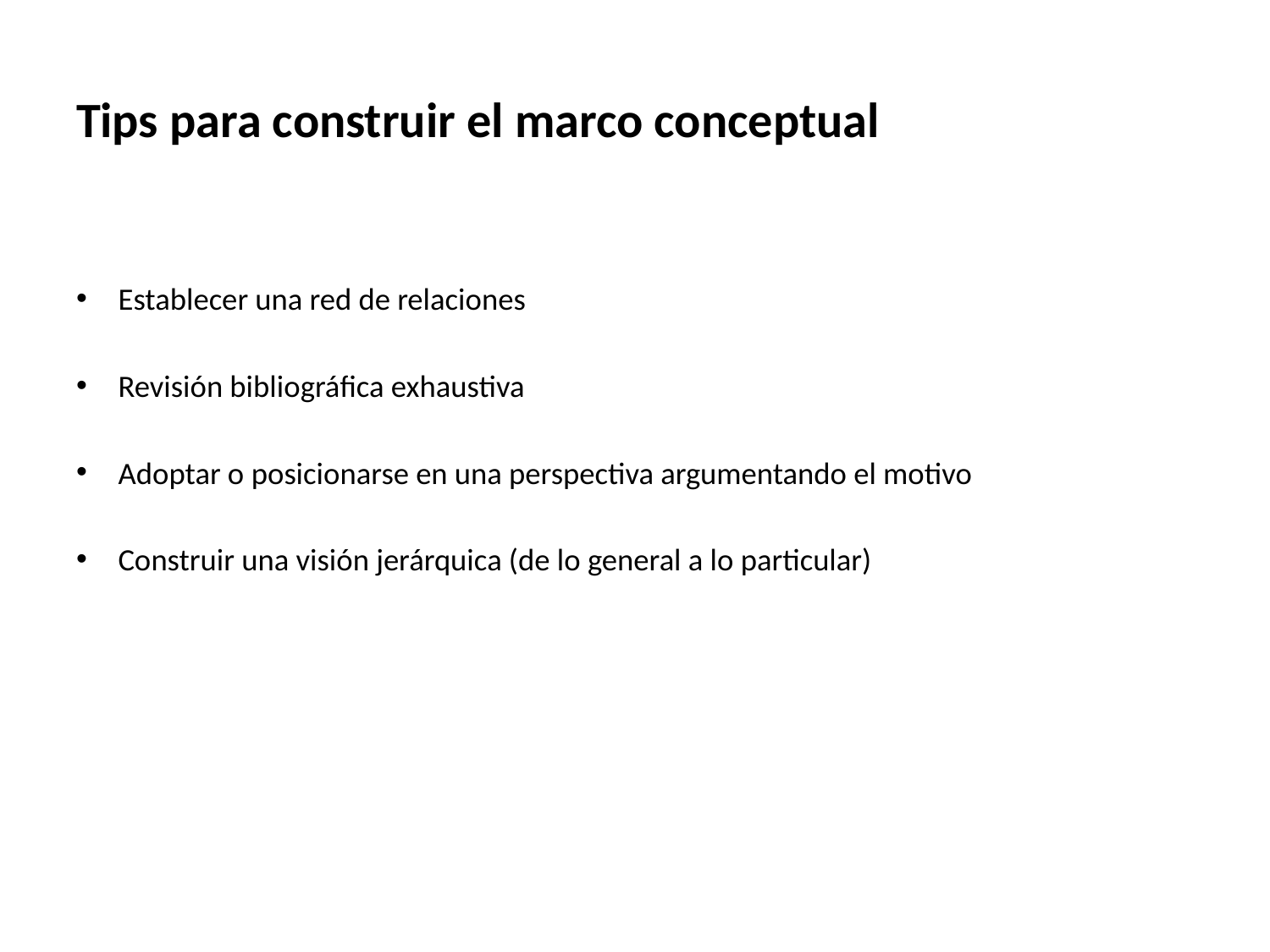

# Tips para construir el marco conceptual

Establecer una red de relaciones

Revisión bibliográfica exhaustiva

Adoptar o posicionarse en una perspectiva argumentando el motivo

Construir una visión jerárquica (de lo general a lo particular)